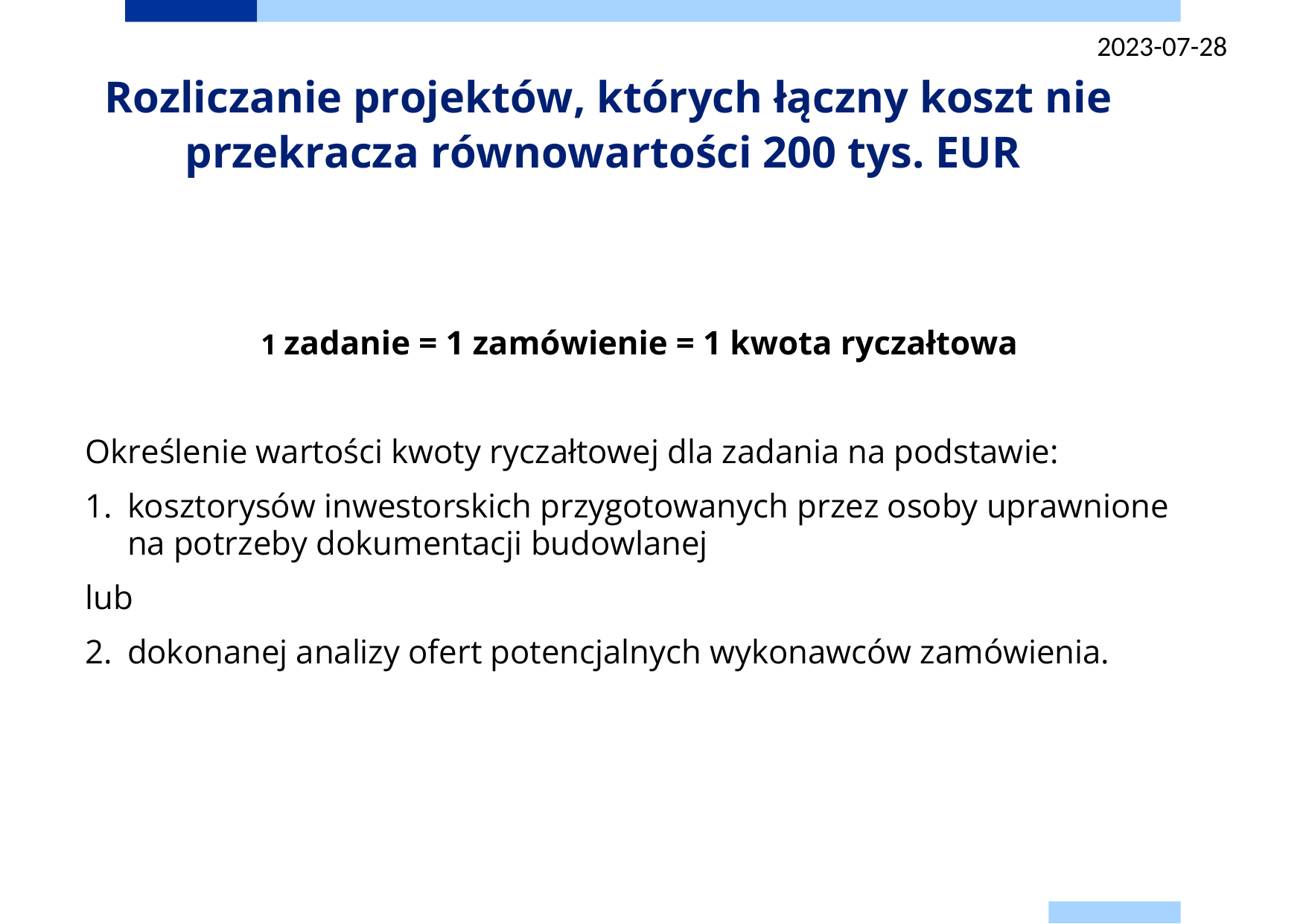

2023-07-28

# Rozliczanie projektów, których łączny koszt nie przekracza równowartości 200 tys. EUR

1 zadanie = 1 zamówienie = 1 kwota ryczałtowa

Określenie wartości kwoty ryczałtowej dla zadania na podstawie:
kosztorysów inwestorskich przygotowanych przez osoby uprawnione na potrzeby dokumentacji budowlanej
lub
dokonanej analizy ofert potencjalnych wykonawców zamówienia.